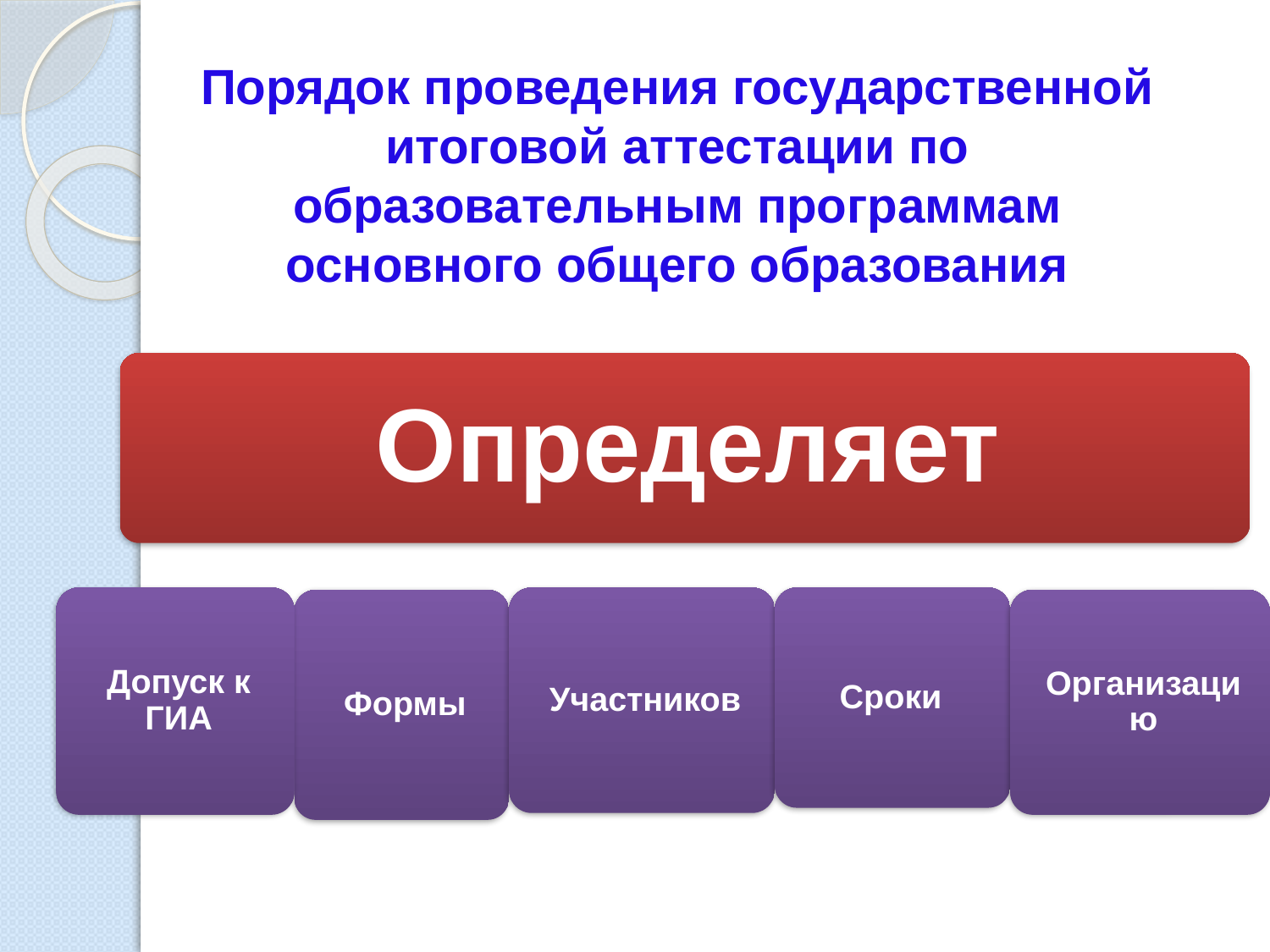

Порядок проведения государственной итоговой аттестации по образовательным программам основного общего образования
Определяет
Допуск к ГИА
Участников
Сроки
Формы
Организацию